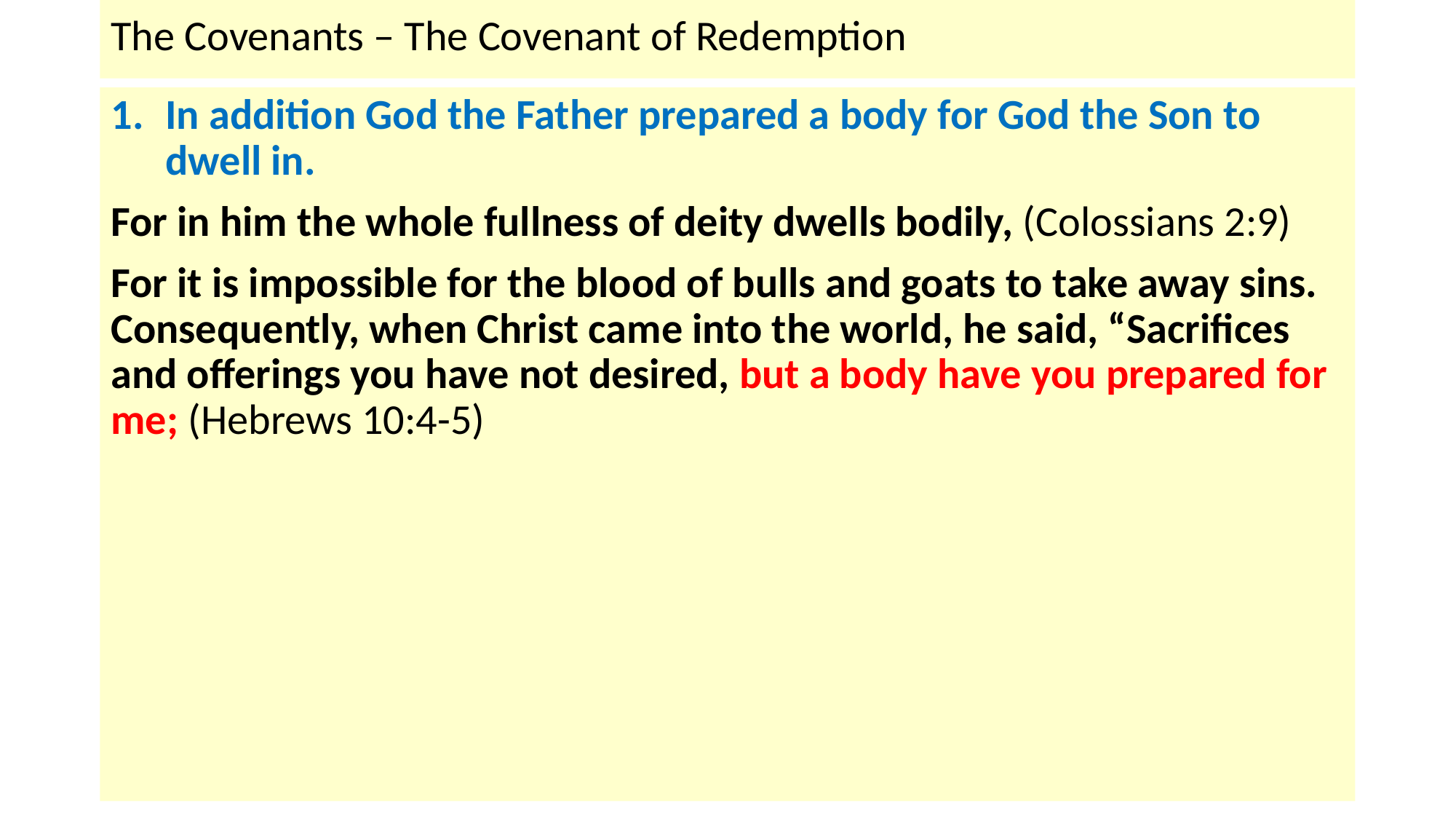

# The Covenants – The Covenant of Redemption
In addition God the Father prepared a body for God the Son to dwell in.
For in him the whole fullness of deity dwells bodily, (Colossians 2:9)
For it is impossible for the blood of bulls and goats to take away sins. Consequently, when Christ came into the world, he said, “Sacrifices and offerings you have not desired, but a body have you prepared for me; (Hebrews 10:4-5)